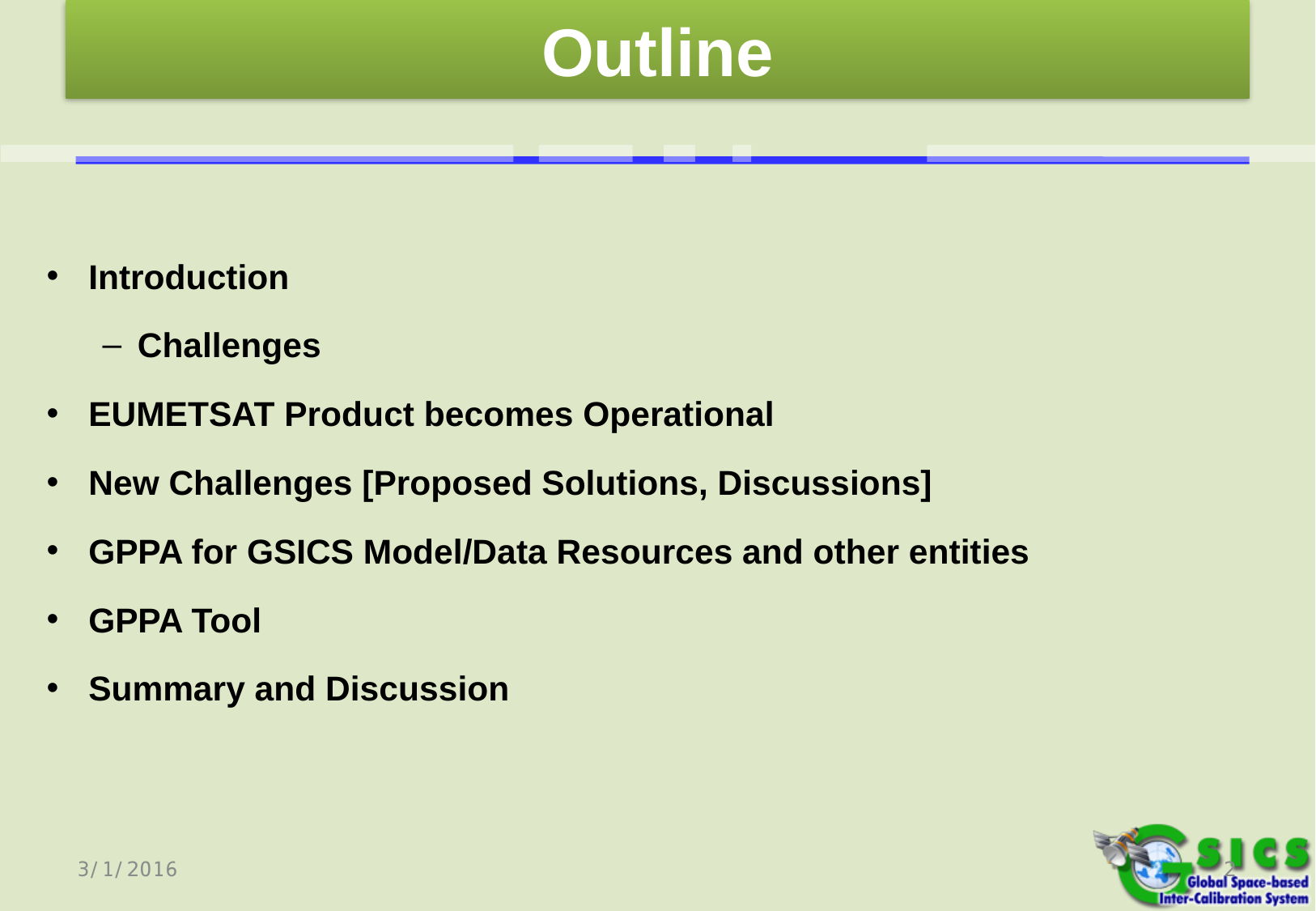

Outline
Introduction
Challenges
EUMETSAT Product becomes Operational
New Challenges [Proposed Solutions, Discussions]
GPPA for GSICS Model/Data Resources and other entities
GPPA Tool
Summary and Discussion

3/1/2016
2